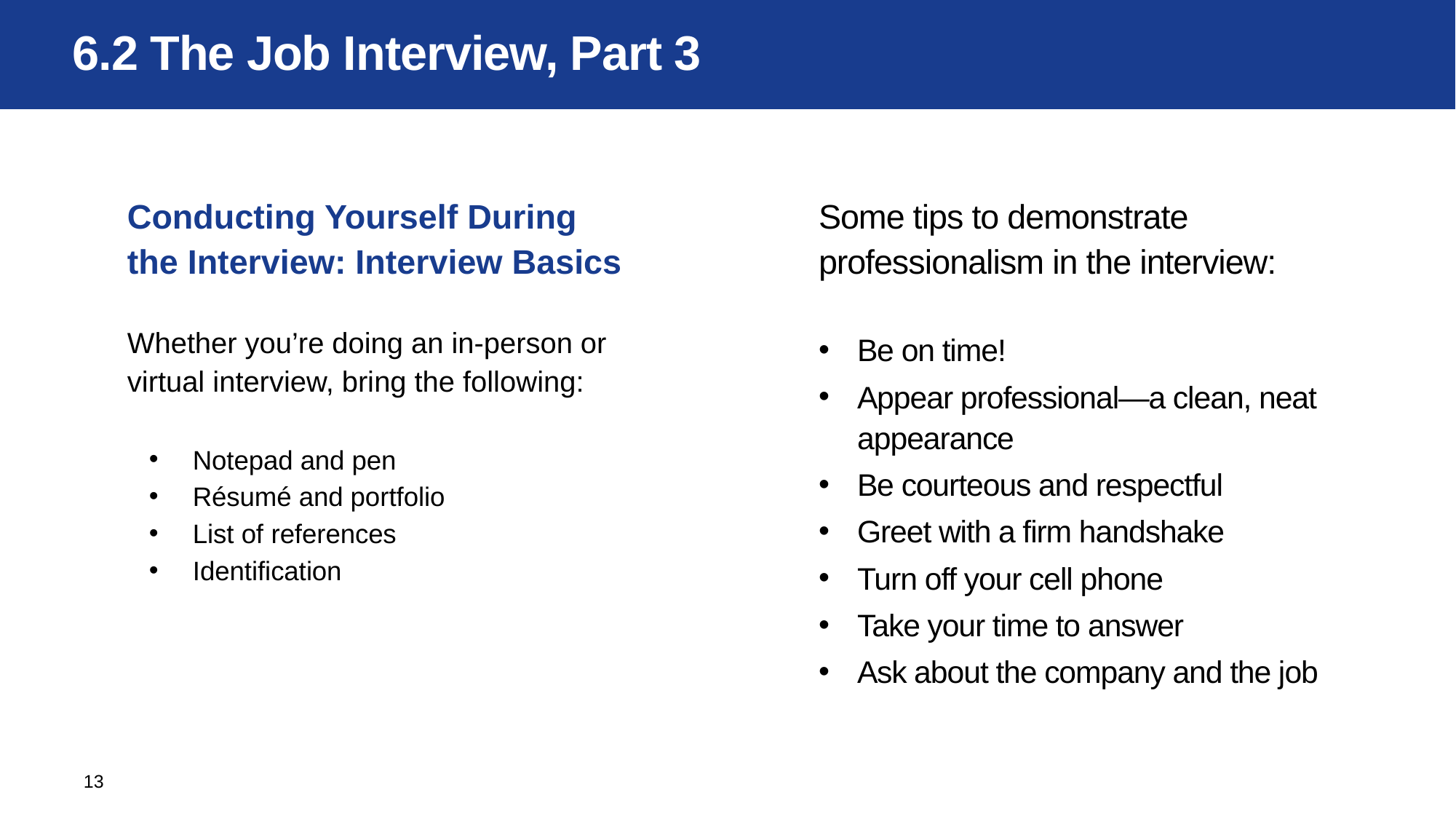

# 6.2 The Job Interview, Part 3
Conducting Yourself During the Interview: Interview Basics

Whether you’re doing an in-person or virtual interview, bring the following:

Notepad and pen
Résumé and portfolio
List of references
Identification

Some tips to demonstrate professionalism in the interview:

Be on time!
Appear professional—a clean, neat appearance
Be courteous and respectful
Greet with a firm handshake
Turn off your cell phone
Take your time to answer
Ask about the company and the job

13